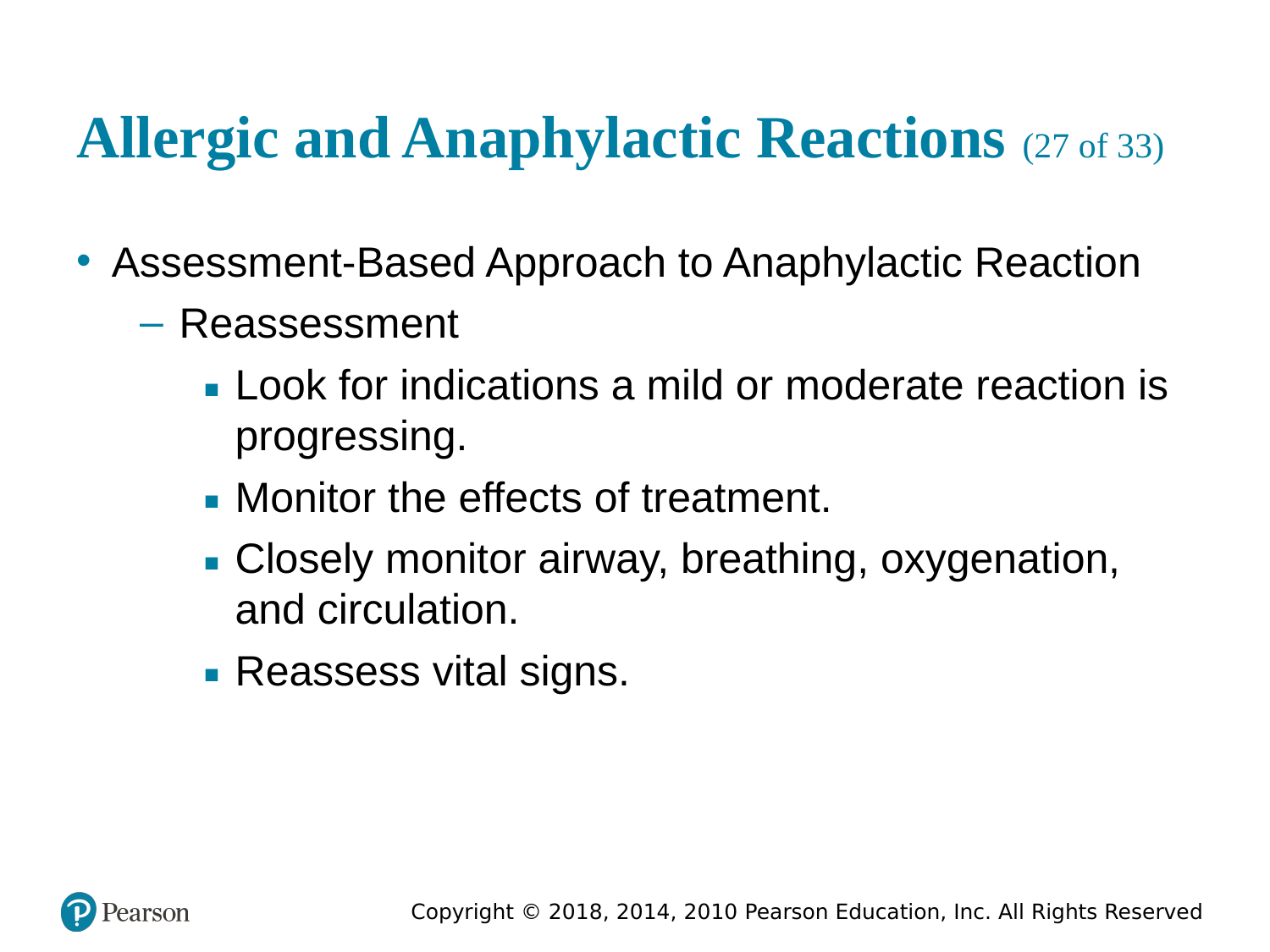

# Allergic and Anaphylactic Reactions (27 of 33)
Assessment-Based Approach to Anaphylactic Reaction
Reassessment
Look for indications a mild or moderate reaction is progressing.
Monitor the effects of treatment.
Closely monitor airway, breathing, oxygenation, and circulation.
Reassess vital signs.